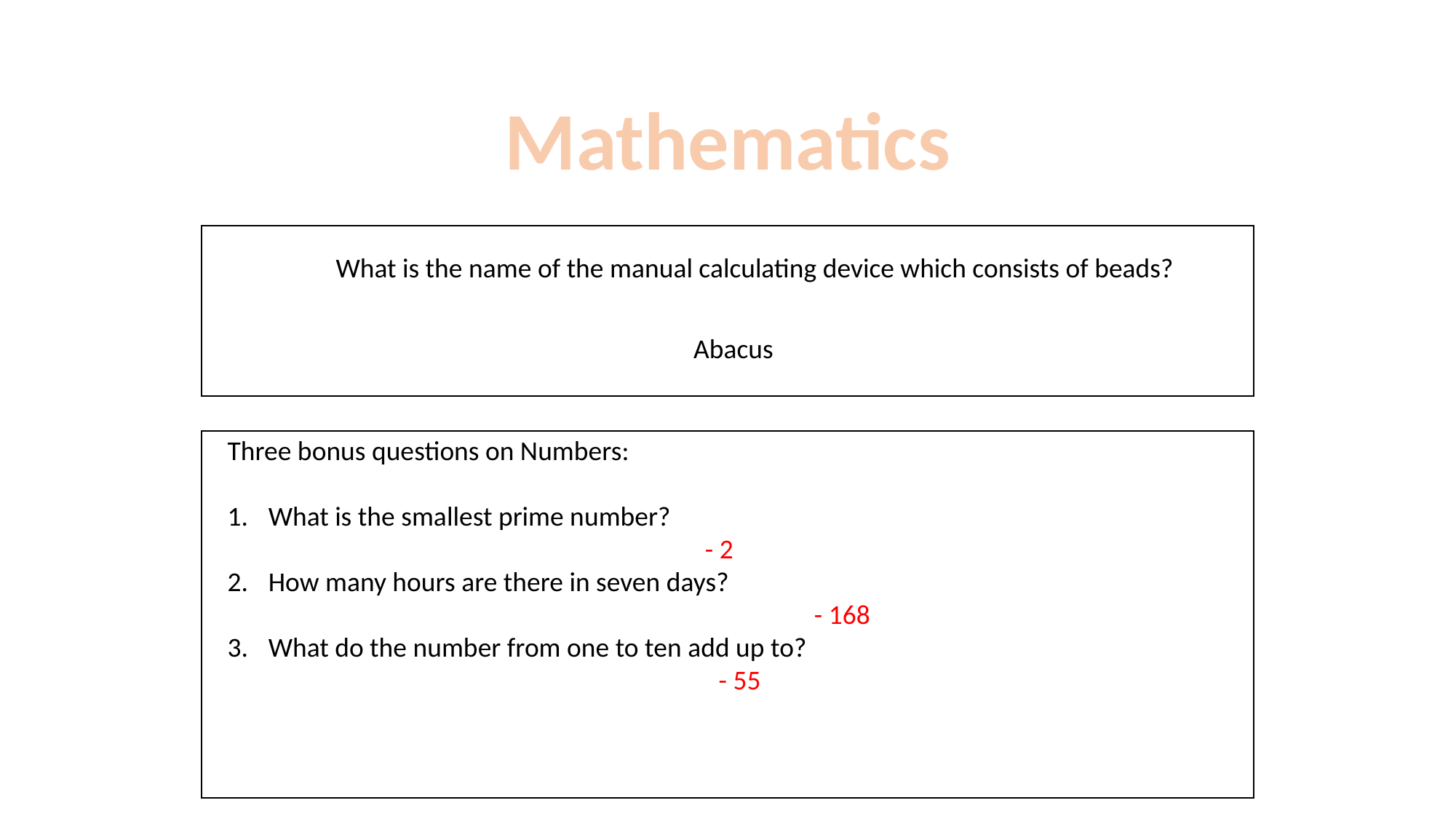

Mathematics

What is the name of the manual calculating device which consists of beads?
Abacus
Three bonus questions on Numbers:

What is the smallest prime number?									- 2
How many hours are there in seven days?									- 168
What do the number from one to ten add up to?
			- 55